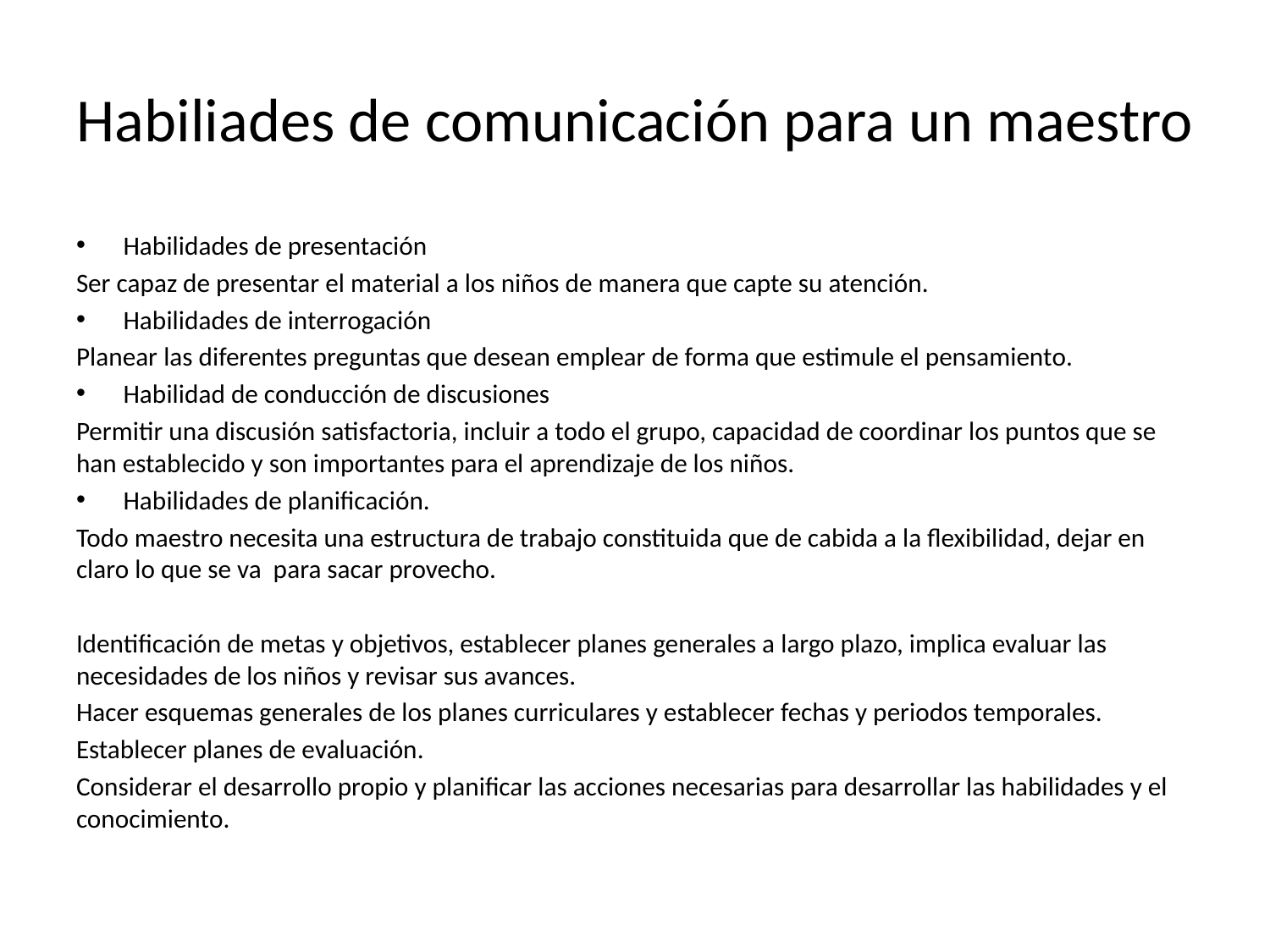

# Habiliades de comunicación para un maestro
Habilidades de presentación
Ser capaz de presentar el material a los niños de manera que capte su atención.
Habilidades de interrogación
Planear las diferentes preguntas que desean emplear de forma que estimule el pensamiento.
Habilidad de conducción de discusiones
Permitir una discusión satisfactoria, incluir a todo el grupo, capacidad de coordinar los puntos que se han establecido y son importantes para el aprendizaje de los niños.
Habilidades de planificación.
Todo maestro necesita una estructura de trabajo constituida que de cabida a la flexibilidad, dejar en claro lo que se va  para sacar provecho.

Identificación de metas y objetivos, establecer planes generales a largo plazo, implica evaluar las necesidades de los niños y revisar sus avances.
Hacer esquemas generales de los planes curriculares y establecer fechas y periodos temporales.
Establecer planes de evaluación.
Considerar el desarrollo propio y planificar las acciones necesarias para desarrollar las habilidades y el conocimiento.